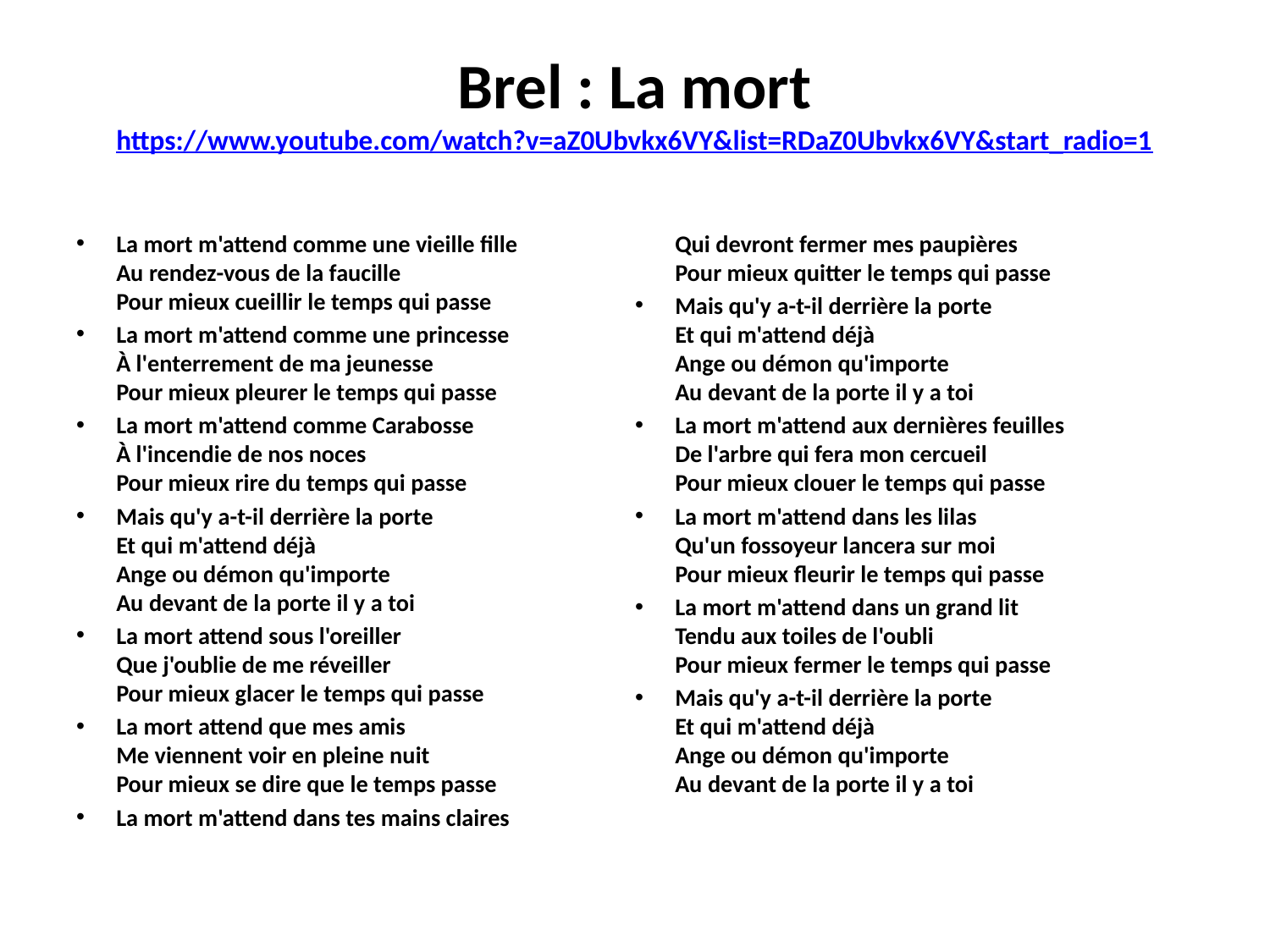

# Brel : La mort https://www.youtube.com/watch?v=aZ0Ubvkx6VY&list=RDaZ0Ubvkx6VY&start_radio=1
La mort m'attend comme une vieille fille
Au rendez-vous de la faucille
Pour mieux cueillir le temps qui passe
La mort m'attend comme une princesse
À l'enterrement de ma jeunesse
Pour mieux pleurer le temps qui passe
La mort m'attend comme Carabosse
À l'incendie de nos noces
Pour mieux rire du temps qui passe
Mais qu'y a-t-il derrière la porte
Et qui m'attend déjà
Ange ou démon qu'importe
Au devant de la porte il y a toi
La mort attend sous l'oreiller
Que j'oublie de me réveiller
Pour mieux glacer le temps qui passe
La mort attend que mes amis
Me viennent voir en pleine nuit
Pour mieux se dire que le temps passe
La mort m'attend dans tes mains claires
Qui devront fermer mes paupières
Pour mieux quitter le temps qui passe
Mais qu'y a-t-il derrière la porte
Et qui m'attend déjà
Ange ou démon qu'importe
Au devant de la porte il y a toi
La mort m'attend aux dernières feuilles
De l'arbre qui fera mon cercueil
Pour mieux clouer le temps qui passe
La mort m'attend dans les lilas
Qu'un fossoyeur lancera sur moi
Pour mieux fleurir le temps qui passe
La mort m'attend dans un grand lit
Tendu aux toiles de l'oubli
Pour mieux fermer le temps qui passe
Mais qu'y a-t-il derrière la porte
Et qui m'attend déjà
Ange ou démon qu'importe
Au devant de la porte il y a toi